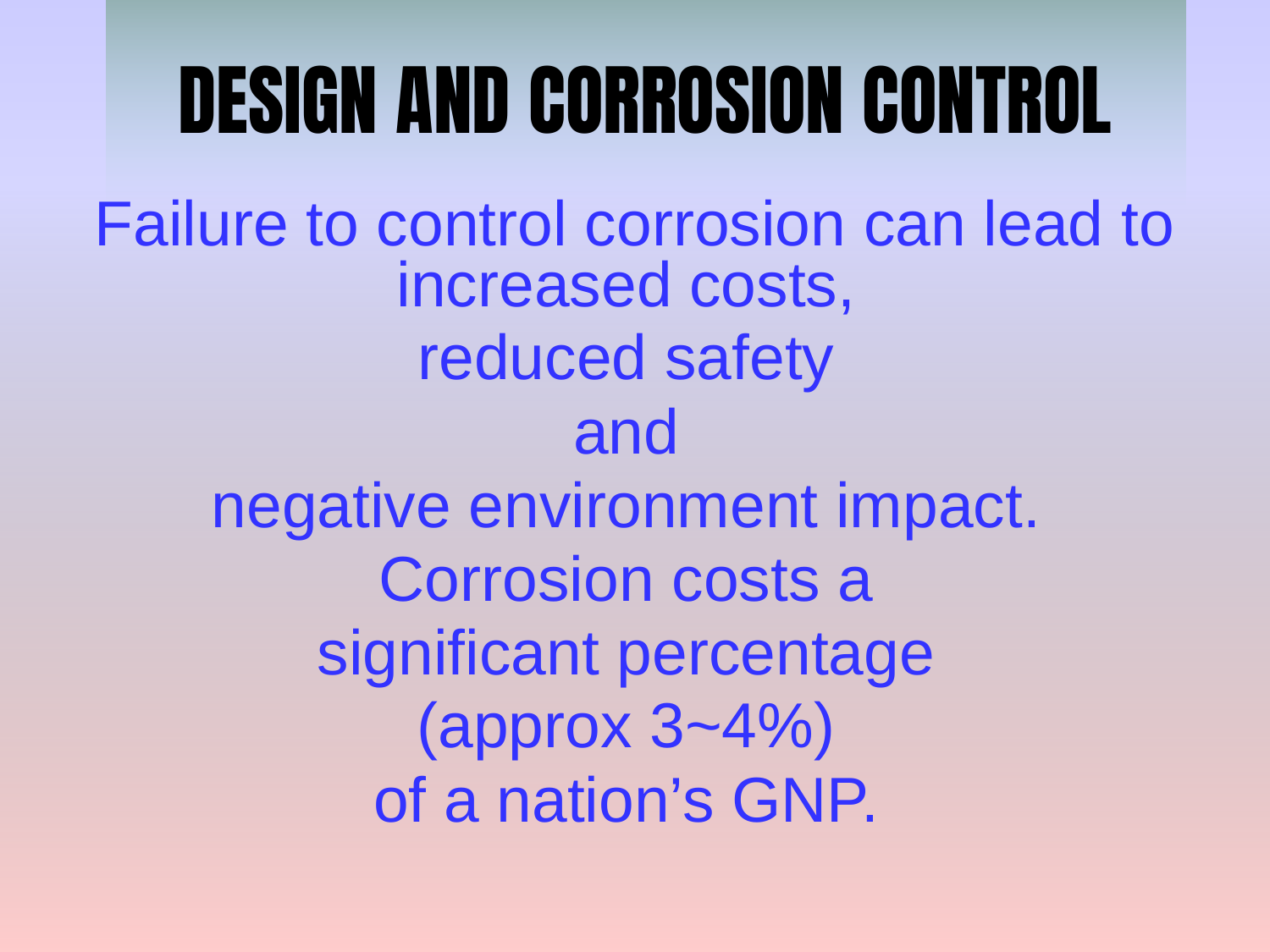

# DESIGN AND CORROSION CONTROL
Failure to control corrosion can lead to increased costs,
reduced safety
and
negative environment impact.
Corrosion costs a
significant percentage
(approx 3~4%)
of a nation’s GNP.